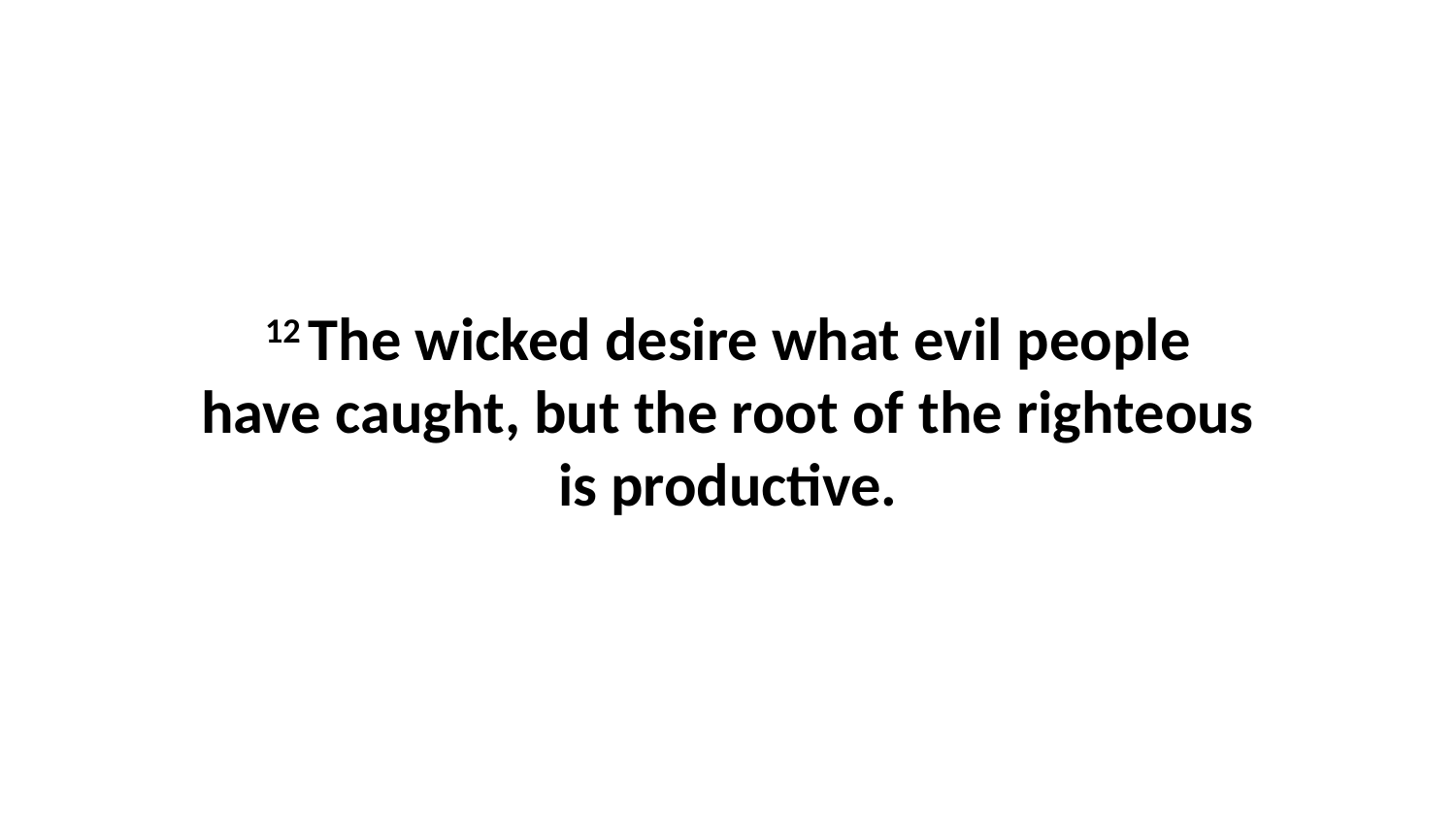

12 The wicked desire what evil people have caught, but the root of the righteous is productive.